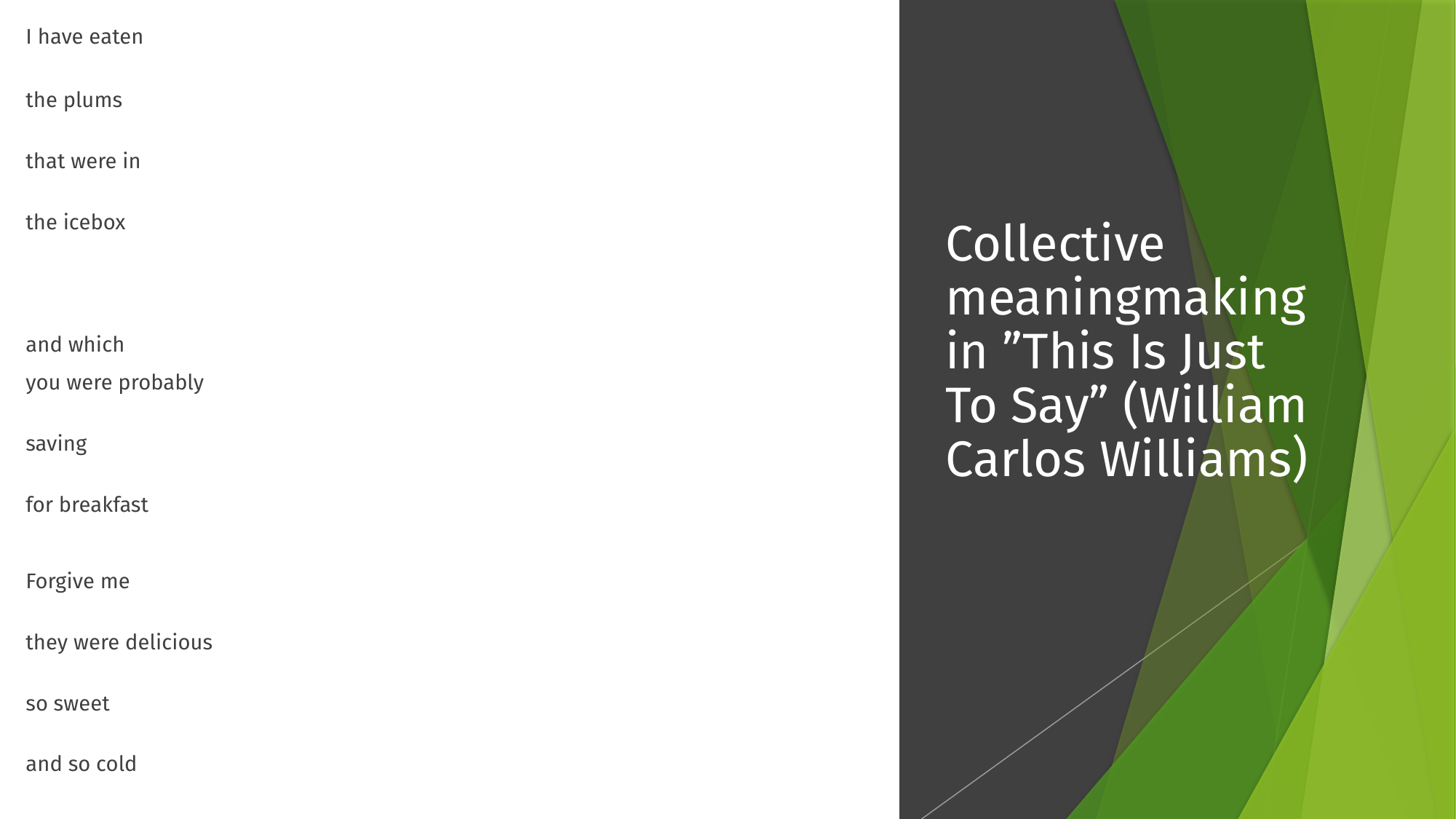

I have eaten
the plums
that were in
the icebox

and which
you were probably
saving
for breakfast

Forgive me
they were delicious
so sweet
and so cold
# Collective meaningmaking in ”This Is Just To Say” (William Carlos Williams)